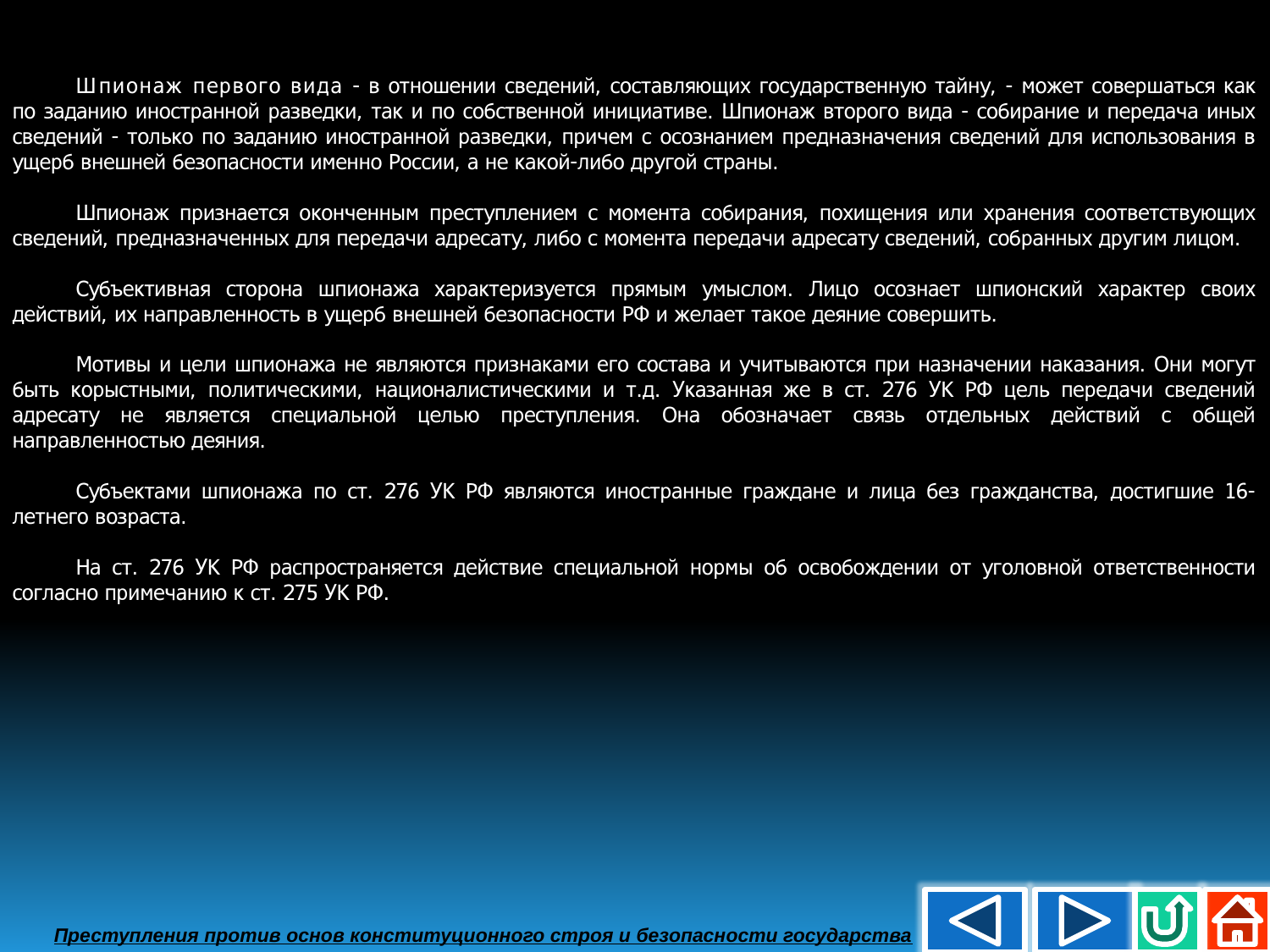

Шпионаж первого вида - в отношении сведений, составляющих государственную тайну, - может совершаться как по заданию иностранной разведки, так и по собственной инициативе. Шпионаж второго вида - собирание и передача иных сведений - только по заданию иностранной разведки, причем с осознанием предназначения сведений для использования в ущерб внешней безопасности именно России, а не какой-либо другой страны.

Шпионаж признается оконченным преступлением с момента собирания, похищения или хранения соответствующих сведений, предназначенных для передачи адресату, либо с момента передачи адресату сведений, собранных другим лицом.

Субъективная сторона шпионажа характеризуется прямым умыслом. Лицо осознает шпионский характер своих действий, их направленность в ущерб внешней безопасности РФ и желает такое деяние совершить.

Мотивы и цели шпионажа не являются признаками его состава и учитываются при назначении наказания. Они могут быть корыстными, политическими, националистическими и т.д. Указанная же в ст. 276 УК РФ цель передачи сведений адресату не является специальной целью преступления. Она обозначает связь отдельных действий с общей направленностью деяния.

Субъектами шпионажа по ст. 276 УК РФ являются иностранные граждане и лица без гражданства, достигшие 16-летнего возраста.

На ст. 276 УК РФ распространяется действие специальной нормы об освобождении от уголовной ответственности согласно примечанию к ст. 275 УК РФ.

Преступления против основ конституционного строя и безопасности государства